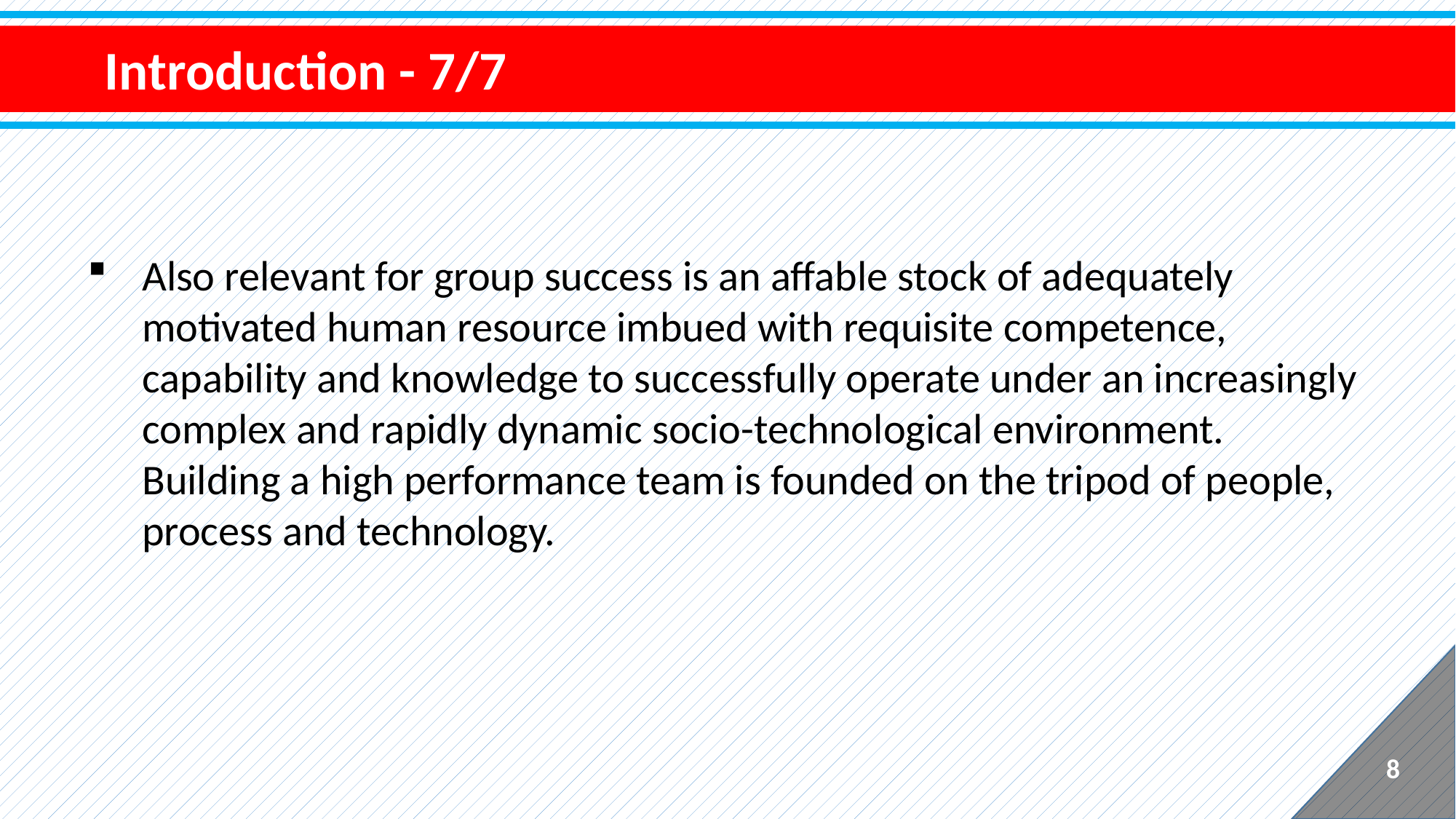

Introduction - 7/7
Also relevant for group success is an affable stock of adequately motivated human resource imbued with requisite competence, capability and knowledge to successfully operate under an increasingly complex and rapidly dynamic socio-technological environment. Building a high performance team is founded on the tripod of people, process and technology.

8